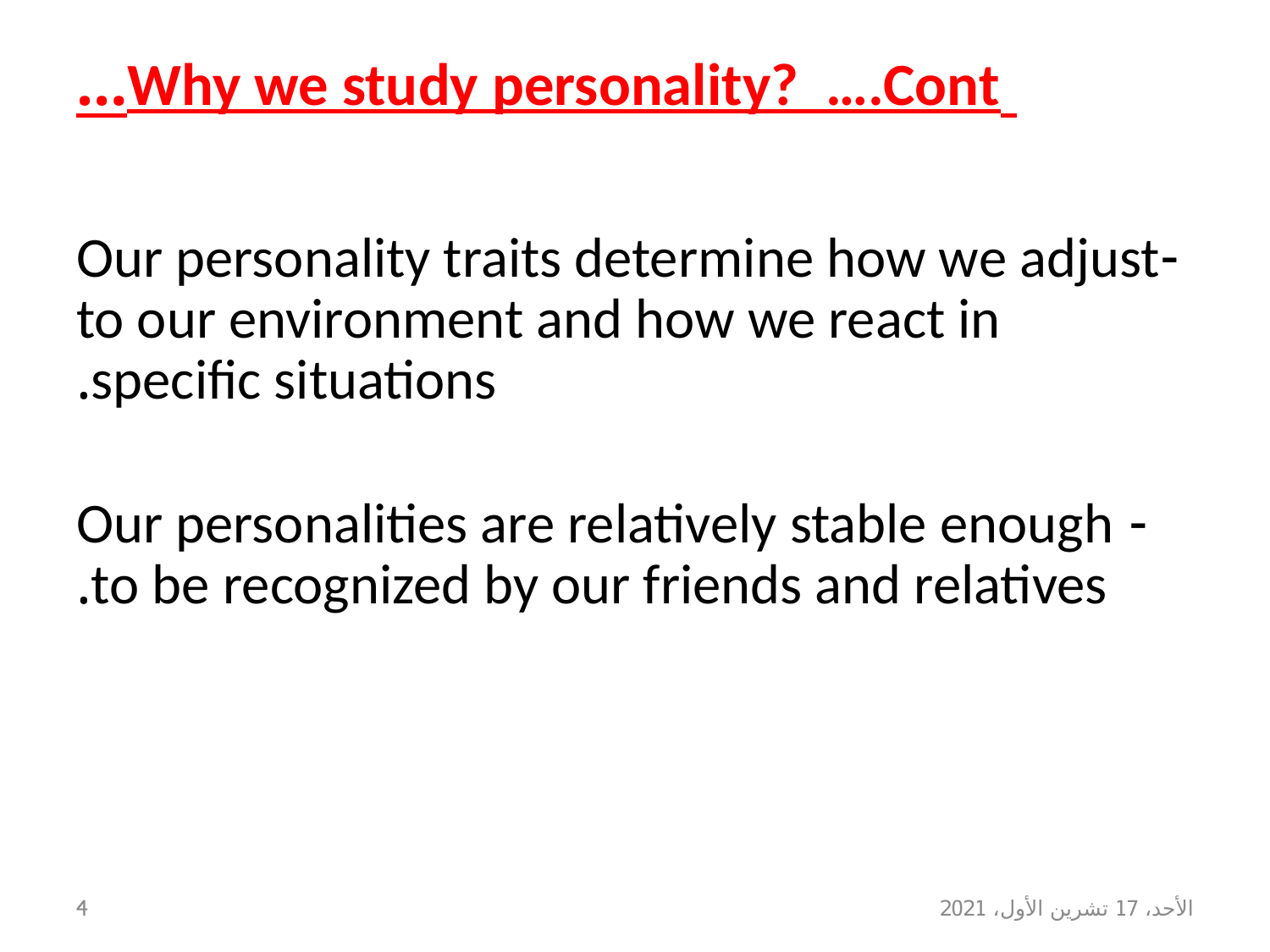

# Why we study personality?  ….Cont…
-Our personality traits determine how we adjust to our environment and how we react in specific situations.

- Our personalities are relatively stable enough to be recognized by our friends and relatives.

4
الأحد، 17 تشرين الأول، 2021